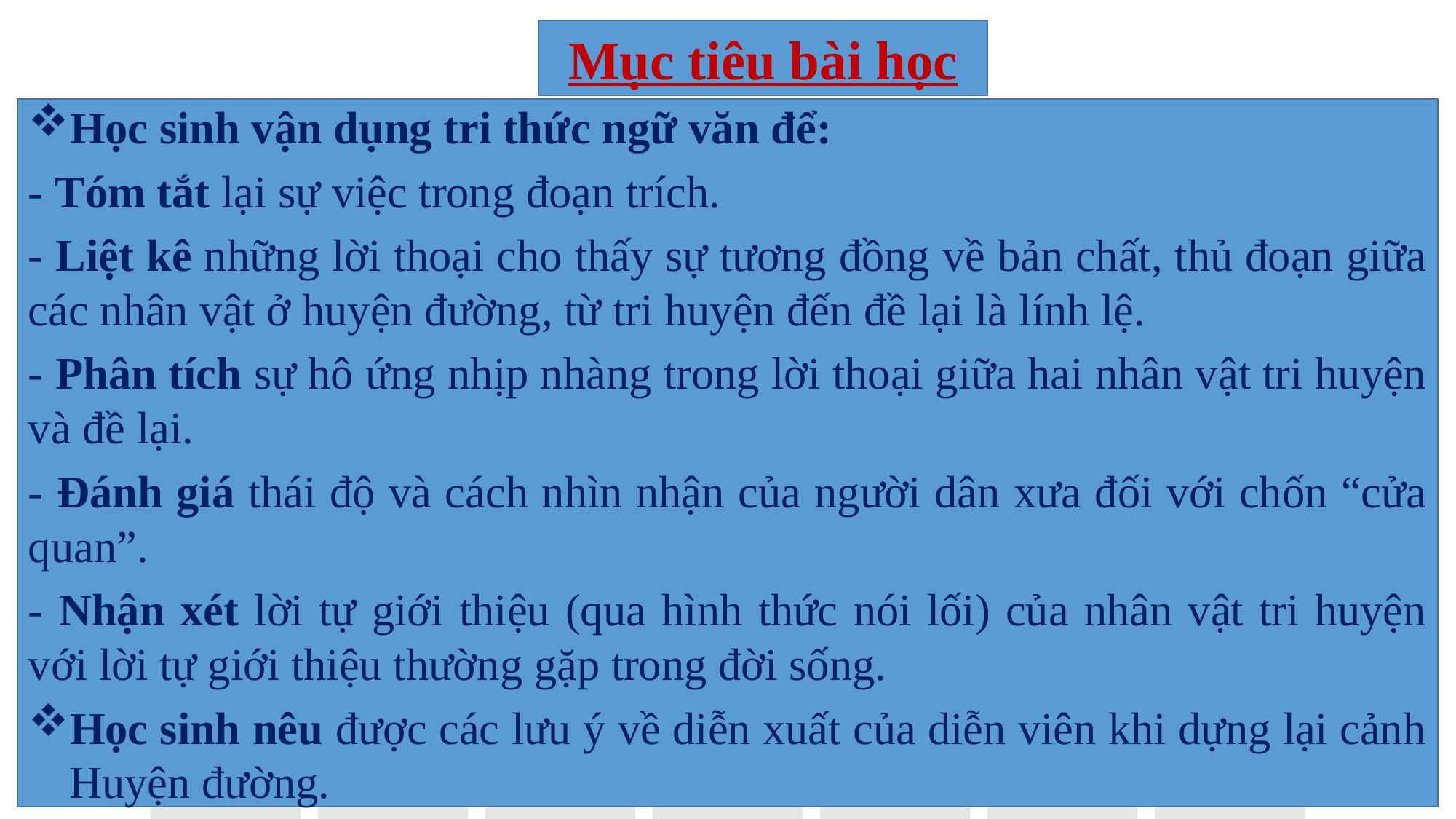

Mục tiêu bài học
Học sinh vận dụng tri thức ngữ văn để:
- Tóm tắt lại sự việc trong đoạn trích.
- Liệt kê những lời thoại cho thấy sự tương đồng về bản chất, thủ đoạn giữa các nhân vật ở huyện đường, từ tri huyện đến đề lại là lính lệ.
- Phân tích sự hô ứng nhịp nhàng trong lời thoại giữa hai nhân vật tri huyện và đề lại.
- Đánh giá thái độ và cách nhìn nhận của người dân xưa đối với chốn “cửa quan”.
- Nhận xét lời tự giới thiệu (qua hình thức nói lối) của nhân vật tri huyện với lời tự giới thiệu thường gặp trong đời sống.
Học sinh nêu được các lưu ý về diễn xuất của diễn viên khi dựng lại cảnh Huyện đường.